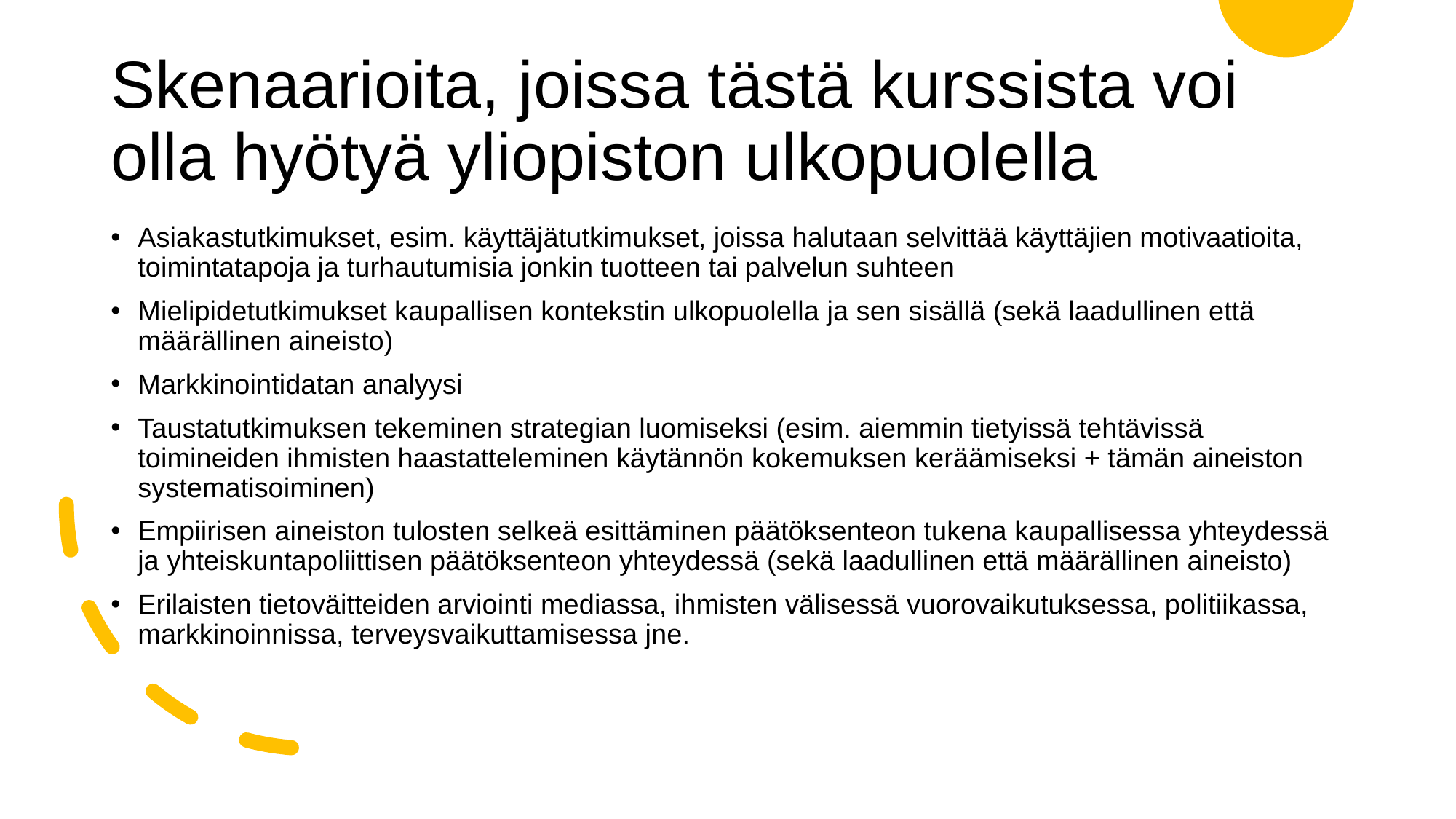

# Skenaarioita, joissa tästä kurssista voi olla hyötyä yliopiston ulkopuolella
Asiakastutkimukset, esim. käyttäjätutkimukset, joissa halutaan selvittää käyttäjien motivaatioita, toimintatapoja ja turhautumisia jonkin tuotteen tai palvelun suhteen
Mielipidetutkimukset kaupallisen kontekstin ulkopuolella ja sen sisällä (sekä laadullinen että määrällinen aineisto)
Markkinointidatan analyysi
Taustatutkimuksen tekeminen strategian luomiseksi (esim. aiemmin tietyissä tehtävissä toimineiden ihmisten haastatteleminen käytännön kokemuksen keräämiseksi + tämän aineiston systematisoiminen)
Empiirisen aineiston tulosten selkeä esittäminen päätöksenteon tukena kaupallisessa yhteydessä ja yhteiskuntapoliittisen päätöksenteon yhteydessä (sekä laadullinen että määrällinen aineisto)
Erilaisten tietoväitteiden arviointi mediassa, ihmisten välisessä vuorovaikutuksessa, politiikassa, markkinoinnissa, terveysvaikuttamisessa jne.